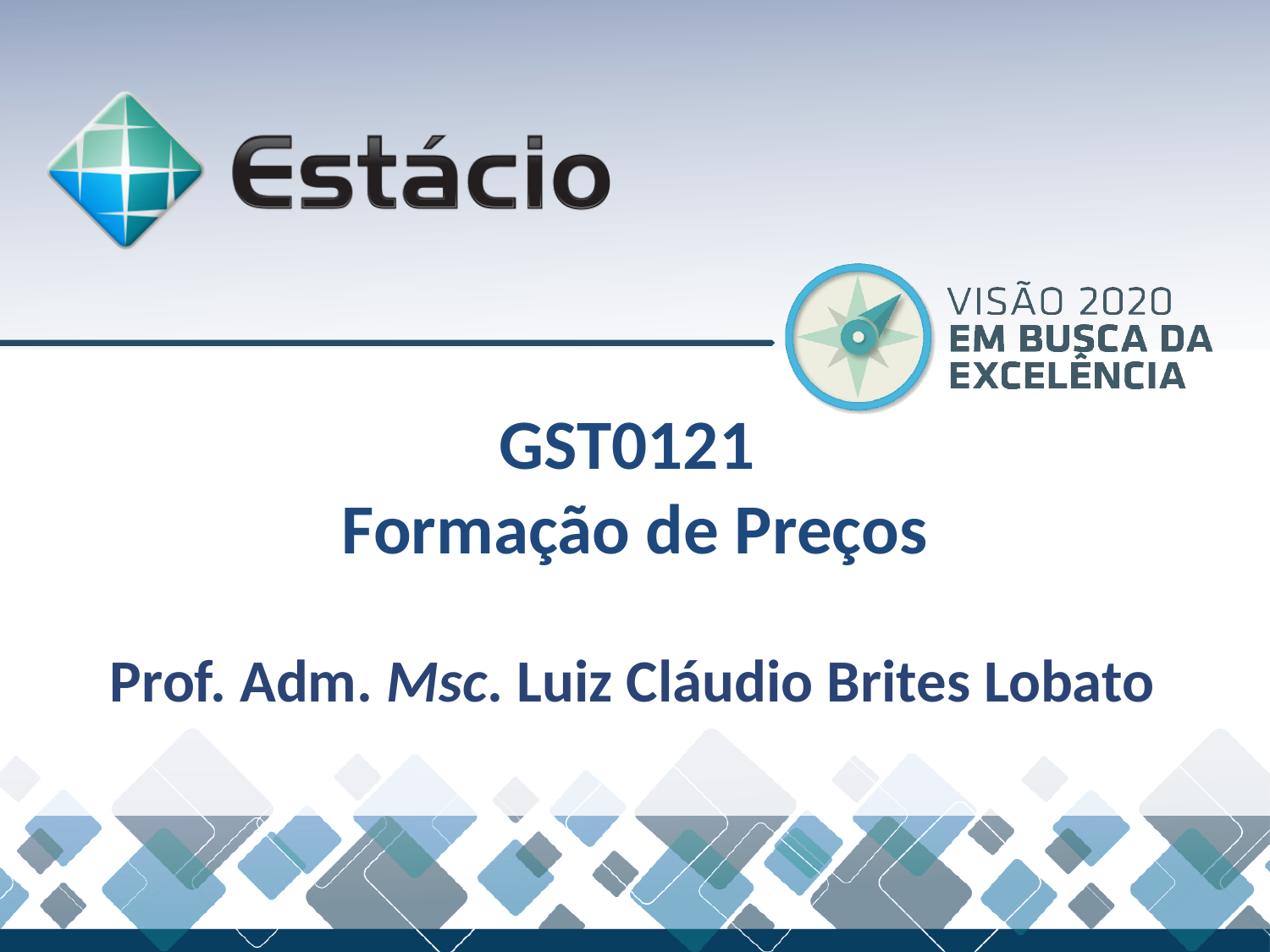

GST0121
Formação de Preços
Prof. Adm. Msc. Luiz Cláudio Brites Lobato